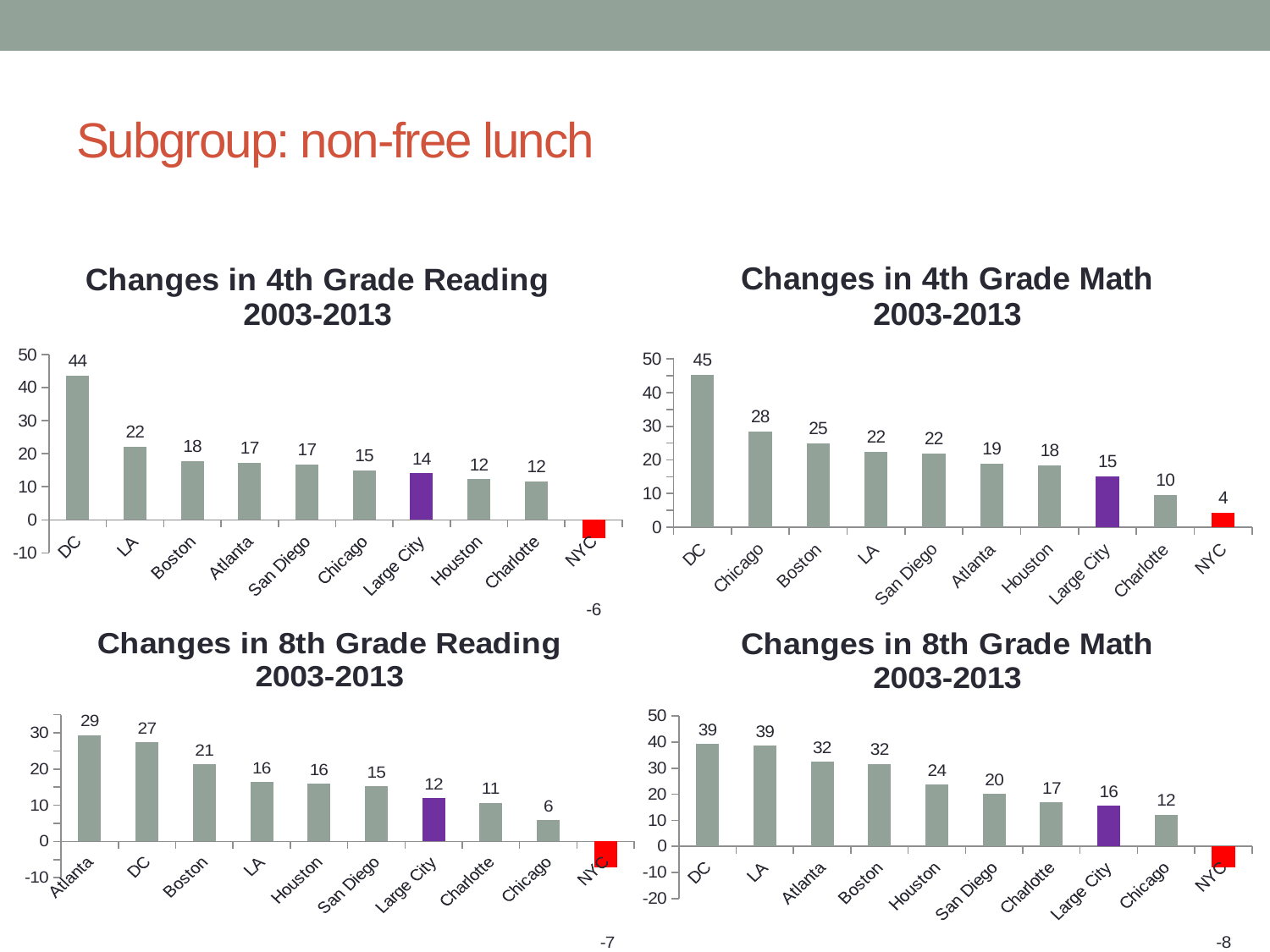

# Subgroup: non-free lunch

### Chart: Changes in 4th Grade Math 2003-2013

| Category |  |
|---|---|
| DC | 45.17388513097097 |
| Chicago | 28.455196223158964 |
| Boston | 24.789939568408016 |
| LA | 22.265381365720003 |
| San Diego | 21.79579578324598 |
| Atlanta | 18.895217211768994 |
| Houston | 18.359400407821965 |
| Large City | 15.094381263136 |
| Charlotte | 9.585658443278987 |
| NYC | 4.302840325216977 |

### Chart: Changes in 4th Grade Reading 2003-2013

| Category |  |
|---|---|
| DC | 43.508021206341 |
| LA | 22.204304593247997 |
| Boston | 17.746142321250005 |
| Atlanta | 17.34802652949 |
| San Diego | 16.807850724485007 |
| Chicago | 14.908649003047998 |
| Large City | 14.07291239768199 |
| Houston | 12.248928513326007 |
| Charlotte | 11.588612915902985 |
| NYC | -5.578202821014003 |

### Chart: Changes in 8th Grade Math 2003-2013

| Category |  |
|---|---|
| DC | 39.323779196919986 |
| LA | 38.68514828496296 |
| Atlanta | 32.38781429604501 |
| Boston | 31.636315614268995 |
| Houston | 23.754626302914005 |
| San Diego | 20.16147647203701 |
| Charlotte | 16.809530788779 |
| Large City | 15.50759496047101 |
| Chicago | 12.142369566718969 |
| NYC | -8.136812955832 |

### Chart: Changes in 8th Grade Reading 2003-2013

| Category |  |
|---|---|
| Atlanta | 29.35184603735297 |
| DC | 27.34292888549902 |
| Boston | 21.35742608304099 |
| LA | 16.39511808178497 |
| Houston | 15.929472882691982 |
| San Diego | 15.23342644624205 |
| Large City | 12.014374023046003 |
| Charlotte | 10.690555687392987 |
| Chicago | 5.84911950915199 |
| NYC | -7.051260988118997 |